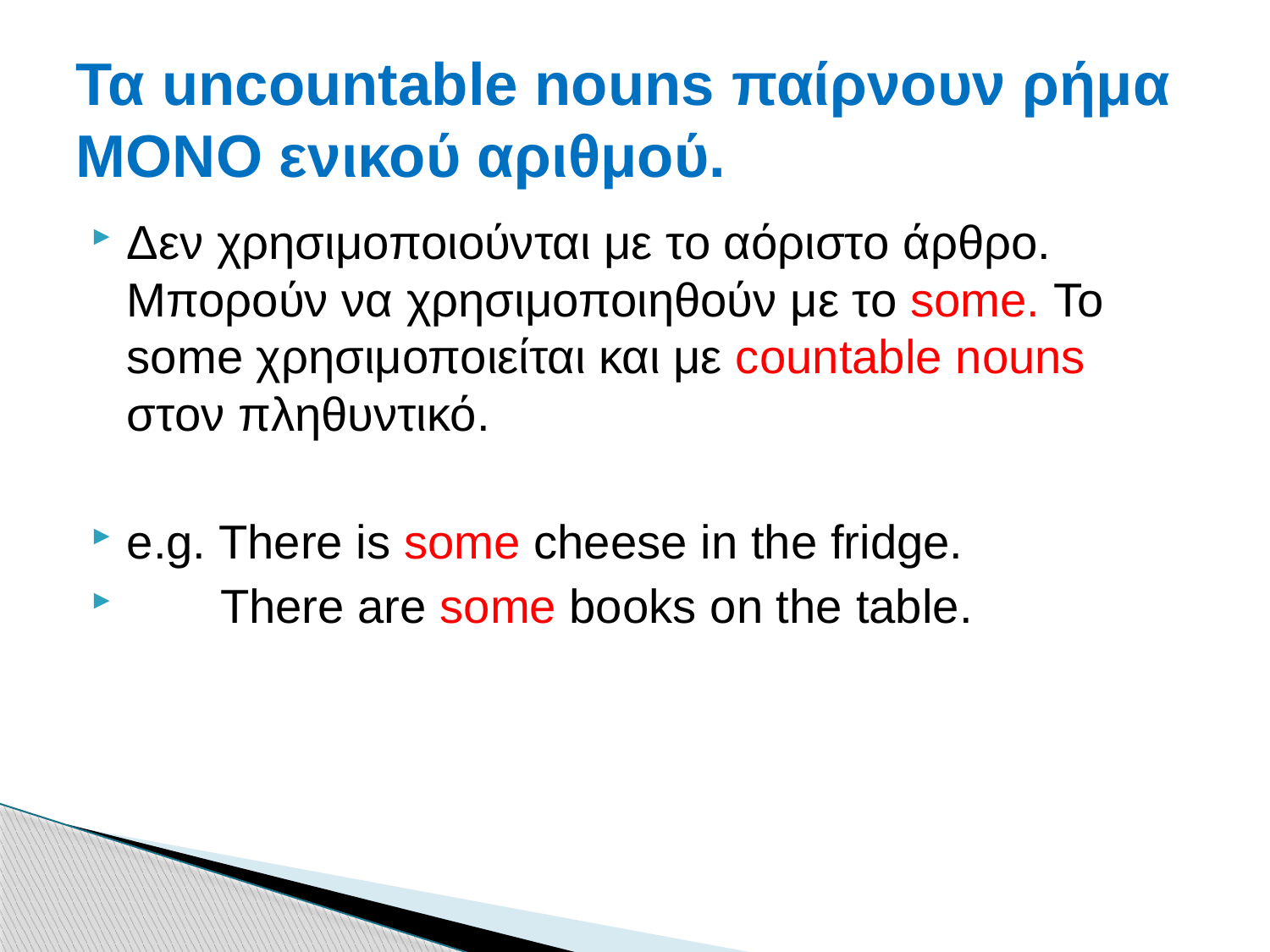

# Τα uncountable nouns παίρνουν ρήμα ΜΟΝΟ ενικού αριθμού.
Δεν χρησιμοποιούνται με το αόριστο άρθρο. Μπορούν να χρησιμοποιηθούν με το some. To some χρησιμοποιείται και με countable nouns στον πληθυντικό.

e.g. There is some cheese in the fridge.
       There are some books on the table.